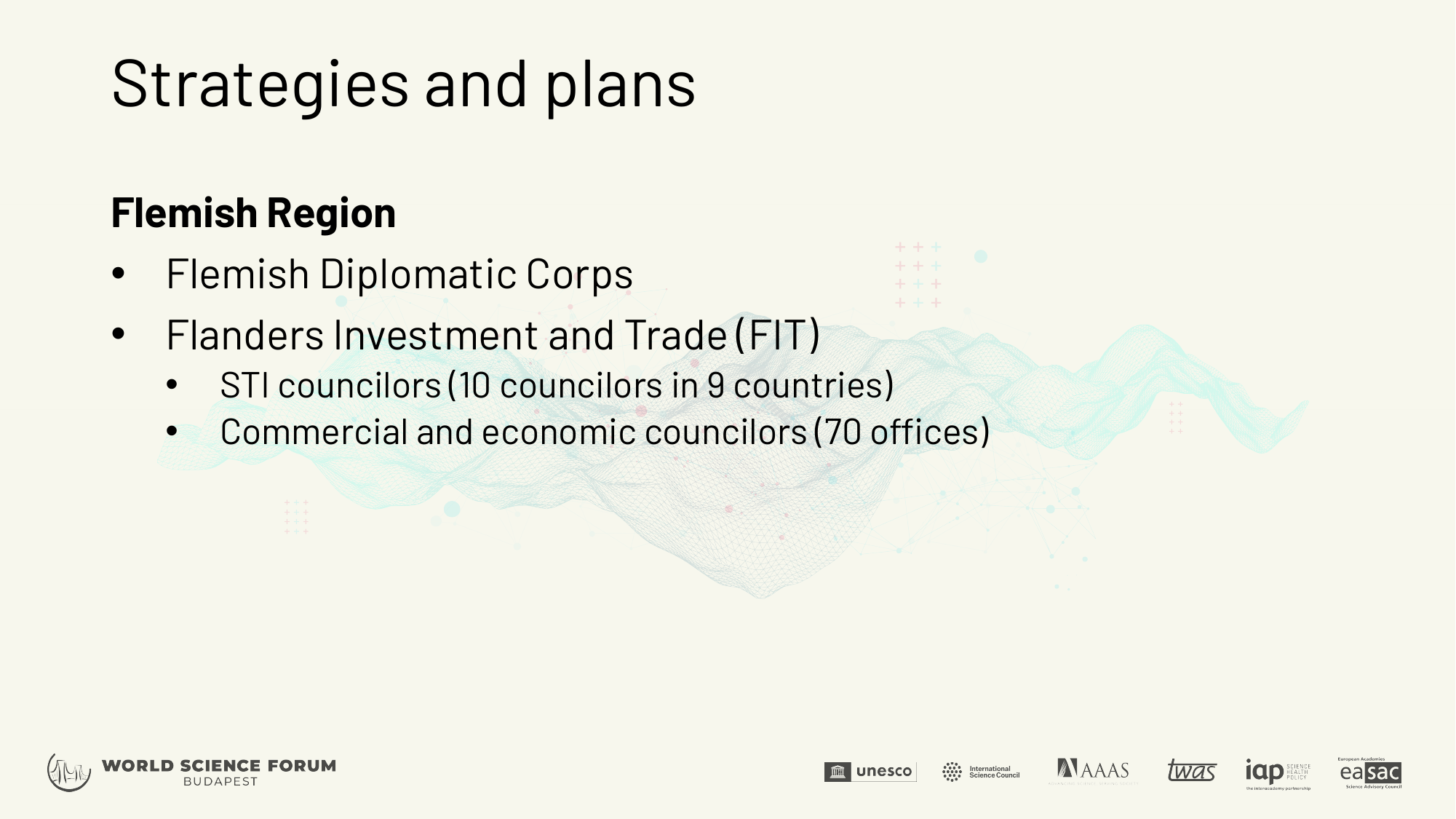

# Strategies and plans
Flemish Region
Flemish Diplomatic Corps
Flanders Investment and Trade (FIT)
STI councilors (10 councilors in 9 countries)
Commercial and economic councilors (70 offices)